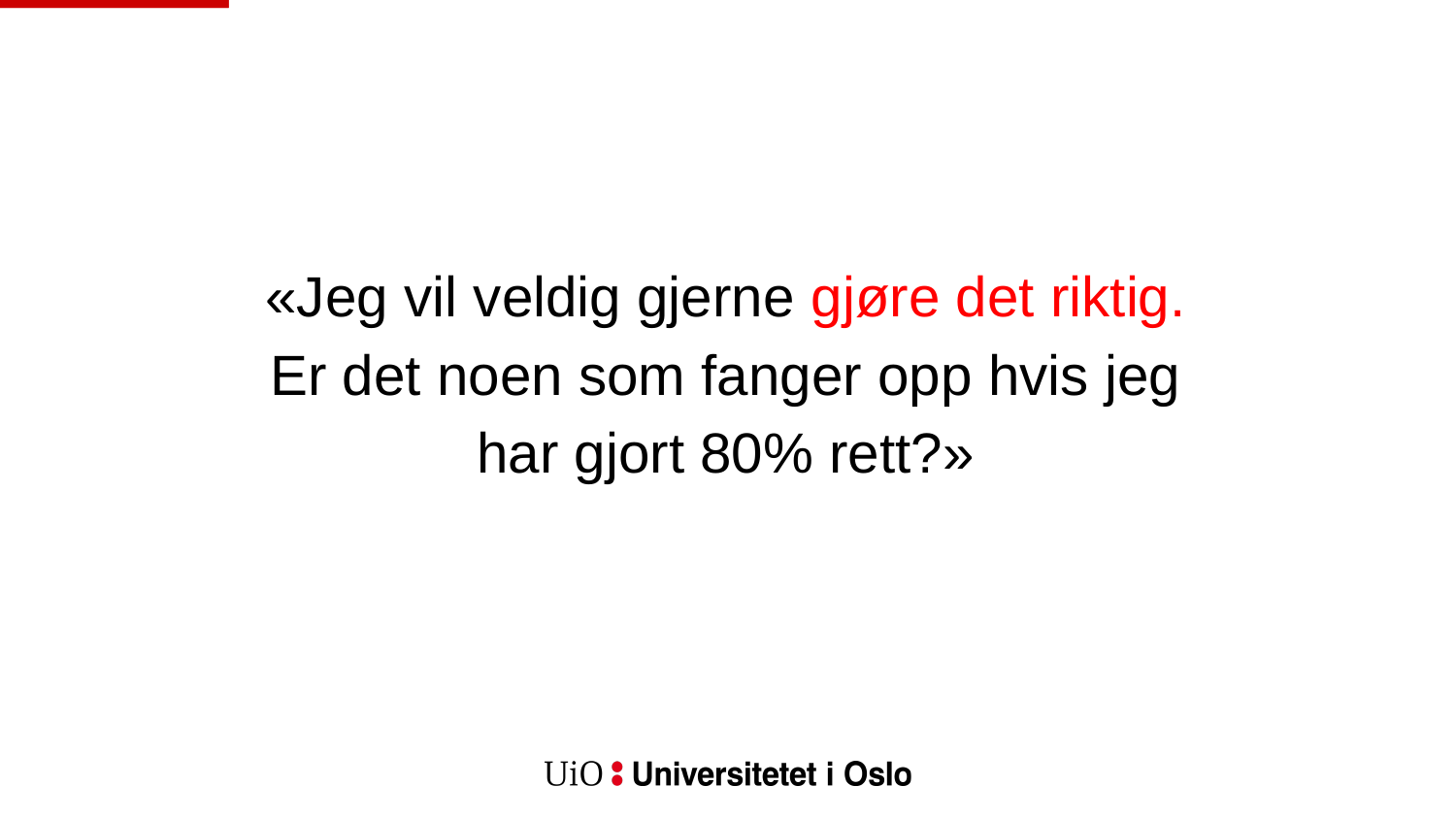

# «Jeg vil veldig gjerne gjøre det riktig. Er det noen som fanger opp hvis jeg har gjort 80% rett?»